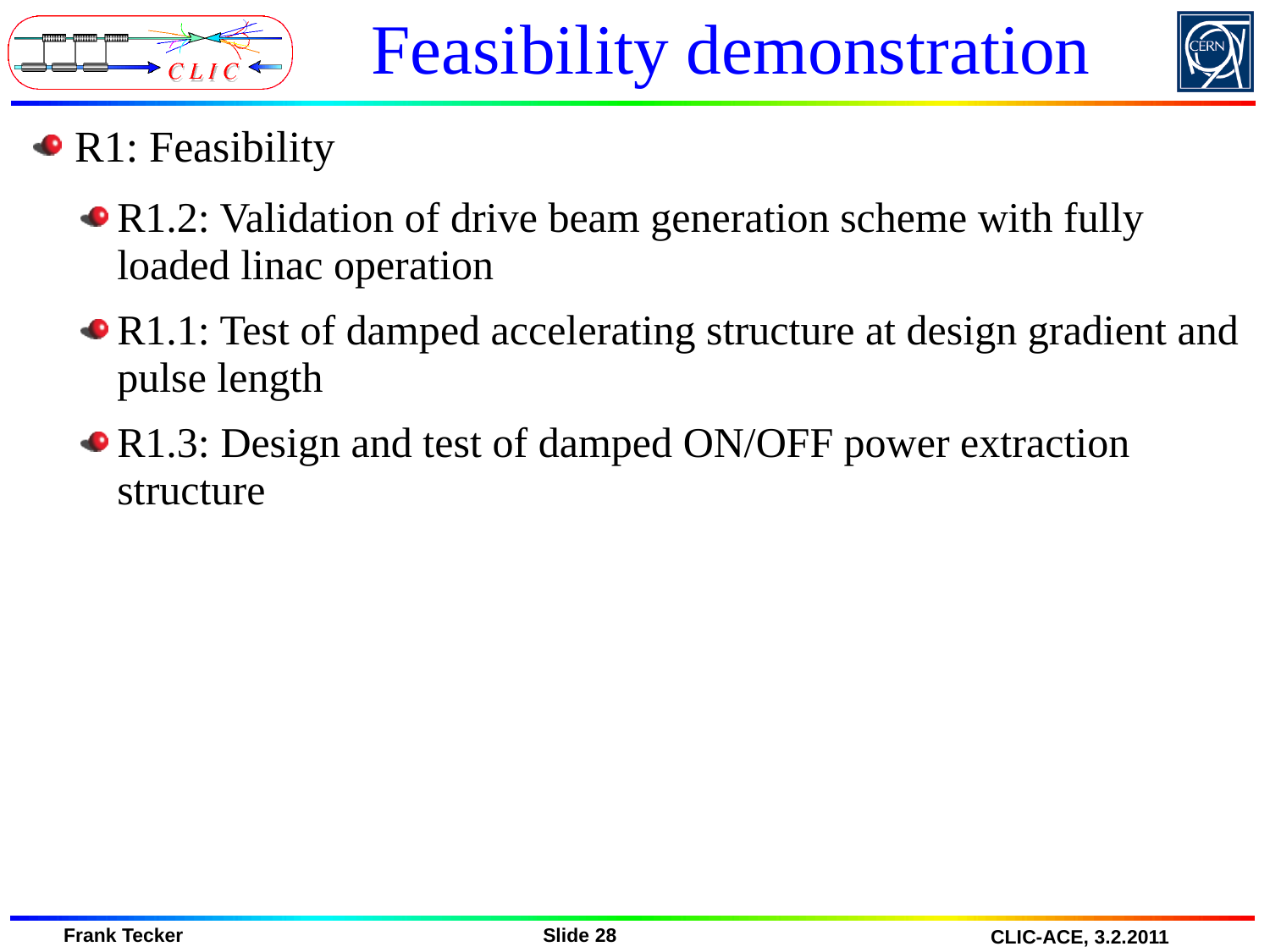

# Feasibility demonstration
R1: Feasibility
R1.2: Validation of drive beam generation scheme with fully loaded linac operation
R1.1: Test of damped accelerating structure at design gradient and pulse length
R1.3: Design and test of damped ON/OFF power extraction structure